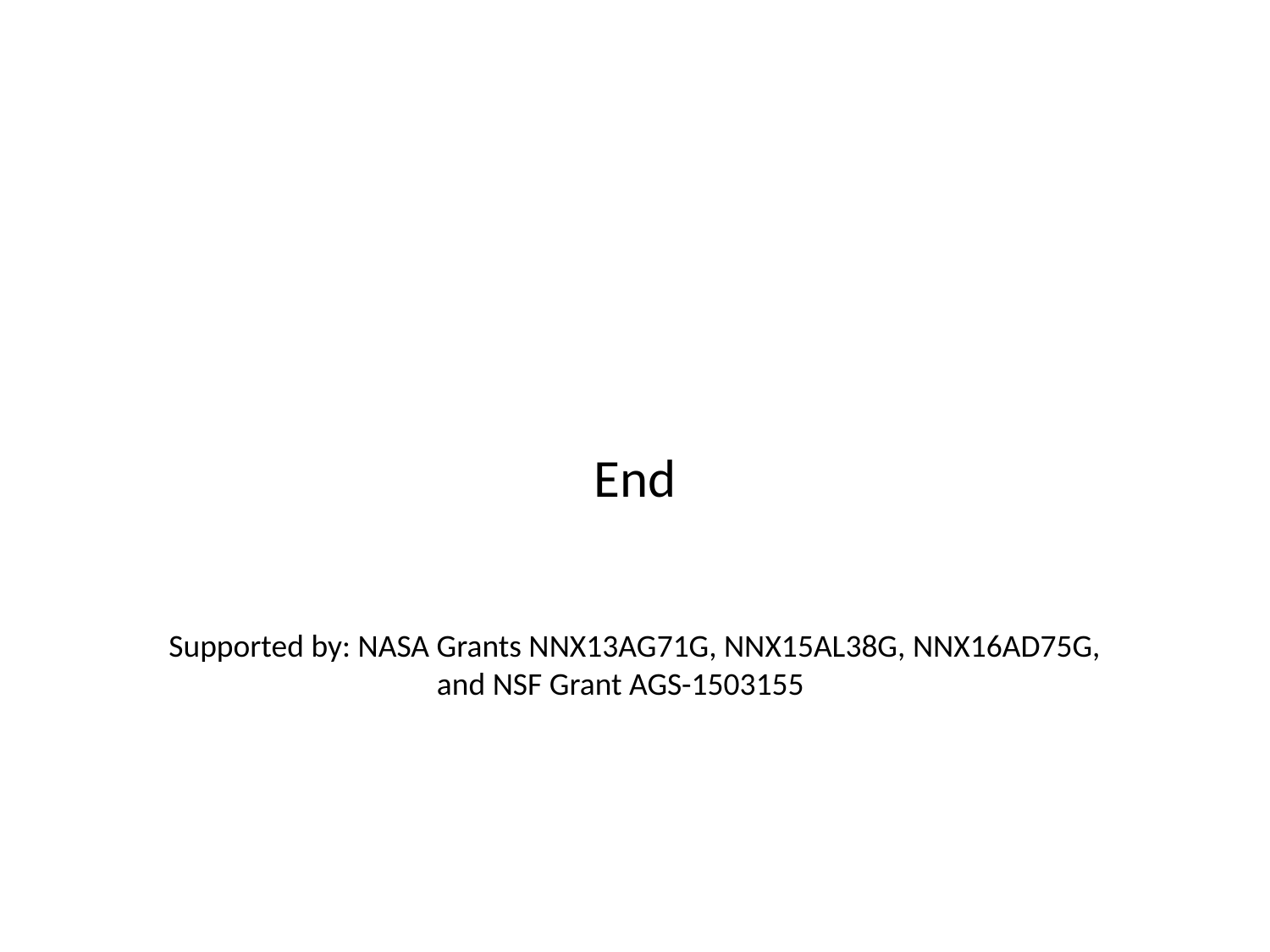

End
Supported by: NASA Grants NNX13AG71G, NNX15AL38G, NNX16AD75G,
and NSF Grant AGS-1503155